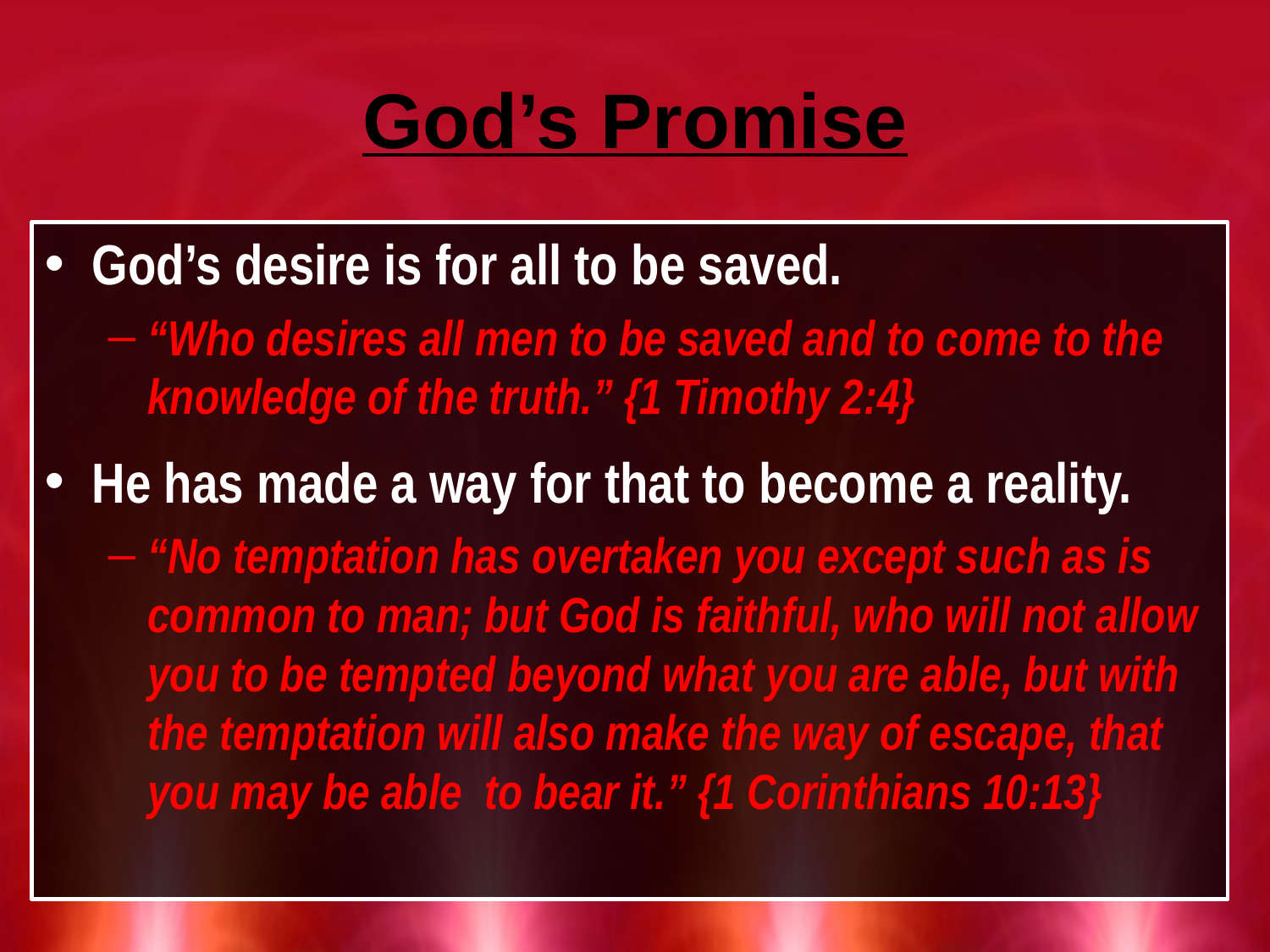

# God’s Promise
God’s desire is for all to be saved.
“Who desires all men to be saved and to come to the knowledge of the truth.” {1 Timothy 2:4}
He has made a way for that to become a reality.
“No temptation has overtaken you except such as is common to man; but God is faithful, who will not allow you to be tempted beyond what you are able, but with the temptation will also make the way of escape, that you may be able  to bear it.” {1 Corinthians 10:13}